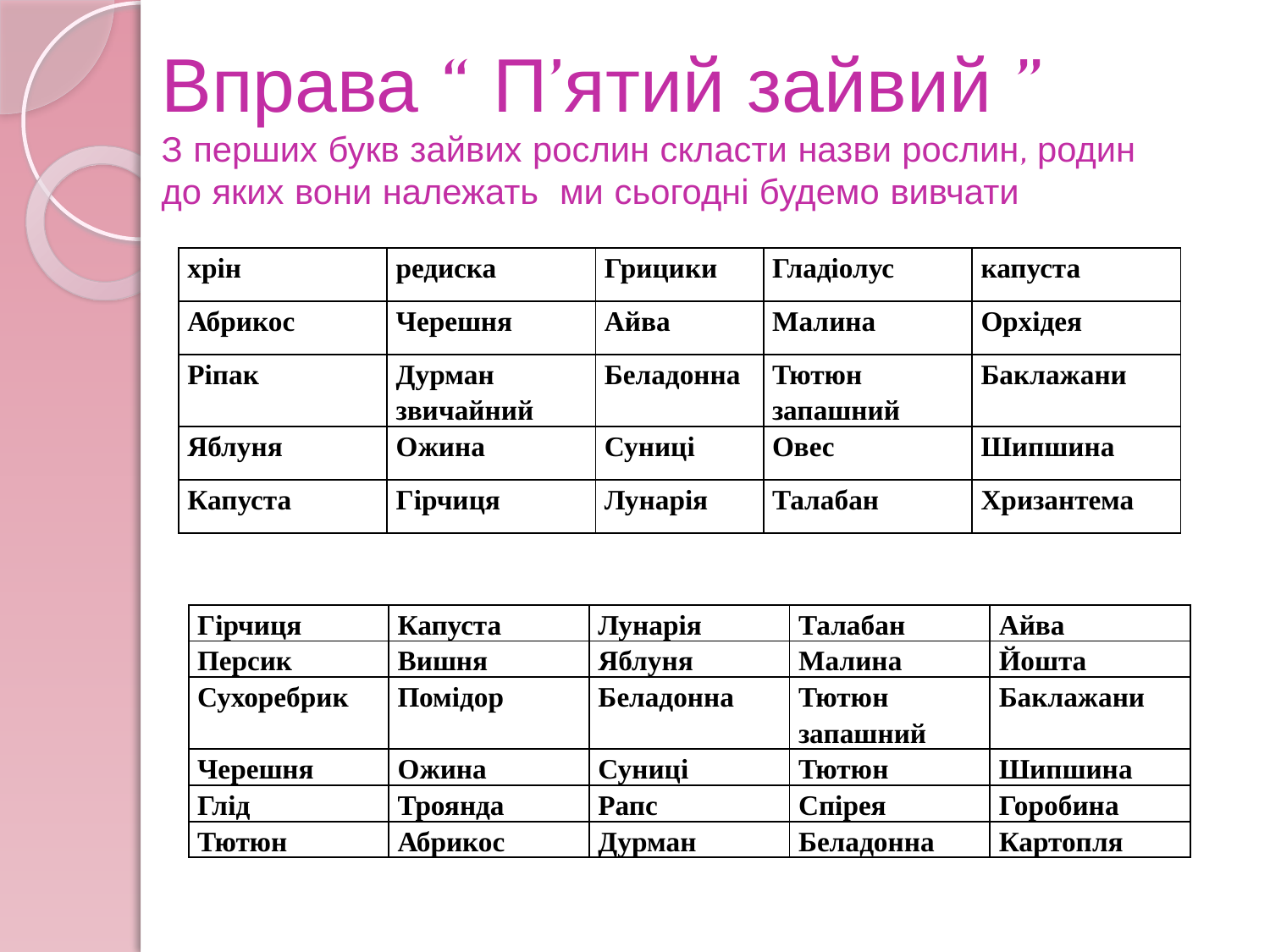

# Вправа “ П’ятий зайвий ” З перших букв зайвих рослин скласти назви рослин, родин до яких вони належать  ми сьогодні будемо вивчати
| хрін | редиска | Грицики | Гладіолус | капуста |
| --- | --- | --- | --- | --- |
| Абрикос | Черешня | Айва | Малина | Орхідея |
| Ріпак | Дурман звичайний | Беладонна | Тютюн запашний | Баклажани |
| Яблуня | Ожина | Суниці | Овес | Шипшина |
| Капуста | Гірчиця | Лунарія | Талабан | Хризантема |
| Гірчиця | Капуста | Лунарія | Талабан | Айва |
| --- | --- | --- | --- | --- |
| Персик | Вишня | Яблуня | Малина | Йошта |
| Сухоребрик | Помідор | Беладонна | Тютюн запашний | Баклажани |
| Черешня | Ожина | Суниці | Тютюн | Шипшина |
| Глід | Троянда | Рапс | Спірея | Горобина |
| Тютюн | Абрикос | Дурман | Беладонна | Картопля |